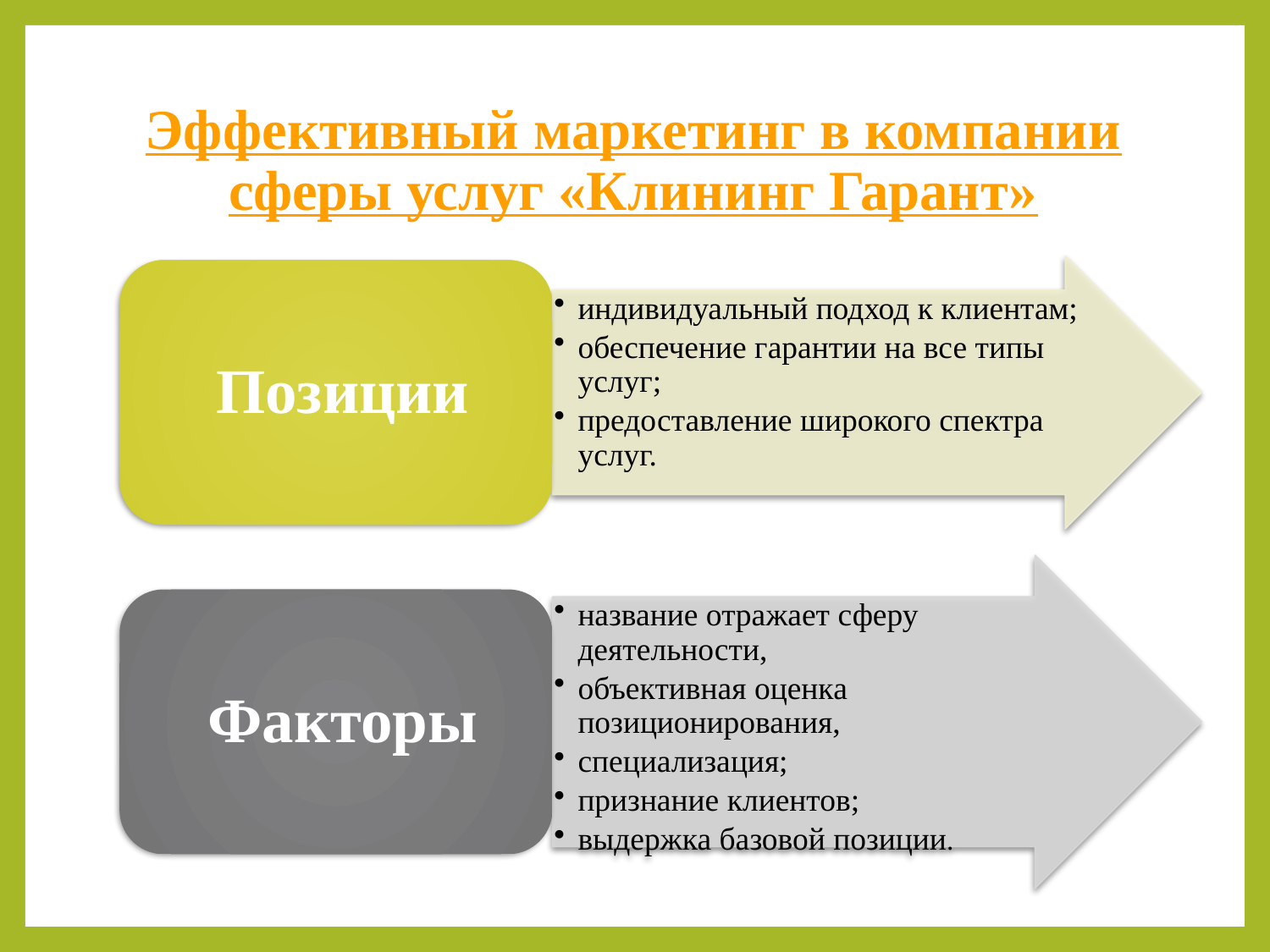

# Эффективный маркетинг в компании сферы услуг «Клининг Гарант»
индивидуальный подход к клиентам;
обеспечение гарантии на все типы услуг;
предоставление широкого спектра услуг.
Позиции
название отражает сферу деятельности,
объективная оценка позиционирования,
специализация;
признание клиентов;
выдержка базовой позиции.
Факторы